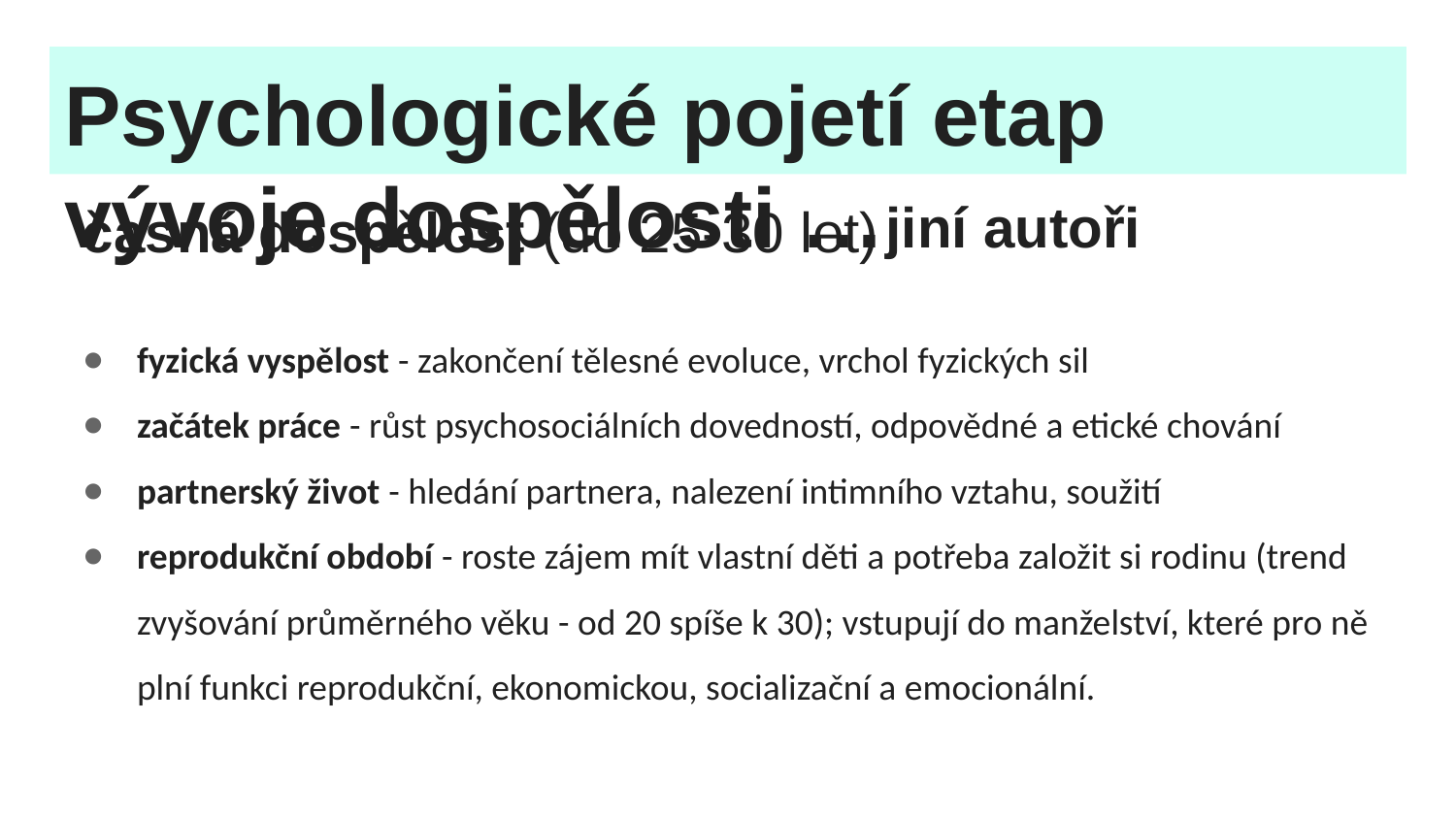

# Psychologické pojetí etap vývoje dospělosti …jiní autoři
časná dospělost (do 25-30 let)

fyzická vyspělost - zakončení tělesné evoluce, vrchol fyzických sil
začátek práce - růst psychosociálních dovedností, odpovědné a etické chování
partnerský život - hledání partnera, nalezení intimního vztahu, soužití
reprodukční období - roste zájem mít vlastní děti a potřeba založit si rodinu (trend zvyšování průměrného věku - od 20 spíše k 30); vstupují do manželství, které pro ně plní funkci reprodukční, ekonomickou, socializační a emocionální.